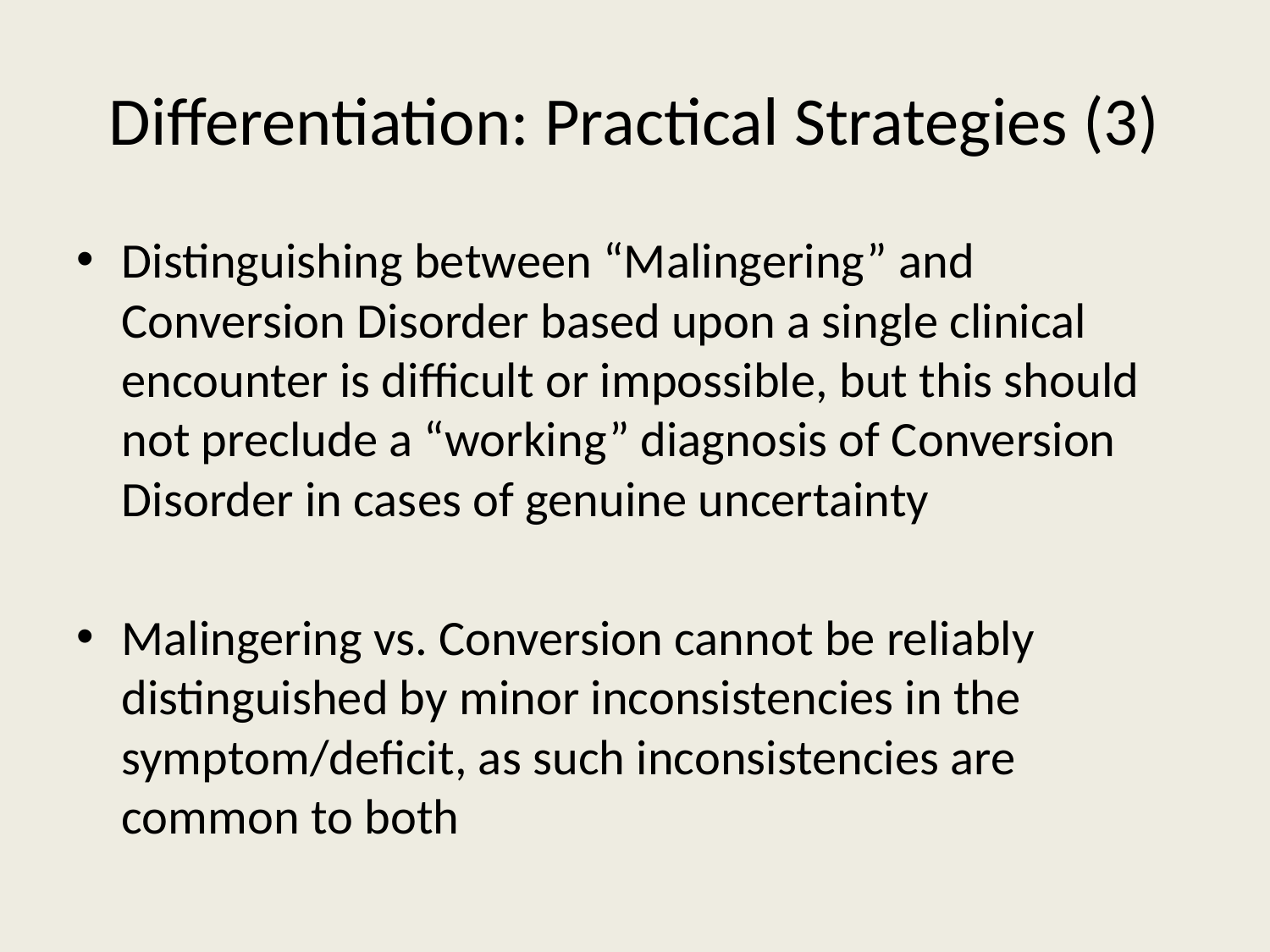

# Differentiation: Practical Strategies (3)
Distinguishing between “Malingering” and Conversion Disorder based upon a single clinical encounter is difficult or impossible, but this should not preclude a “working” diagnosis of Conversion Disorder in cases of genuine uncertainty

Malingering vs. Conversion cannot be reliably distinguished by minor inconsistencies in the symptom/deficit, as such inconsistencies are common to both